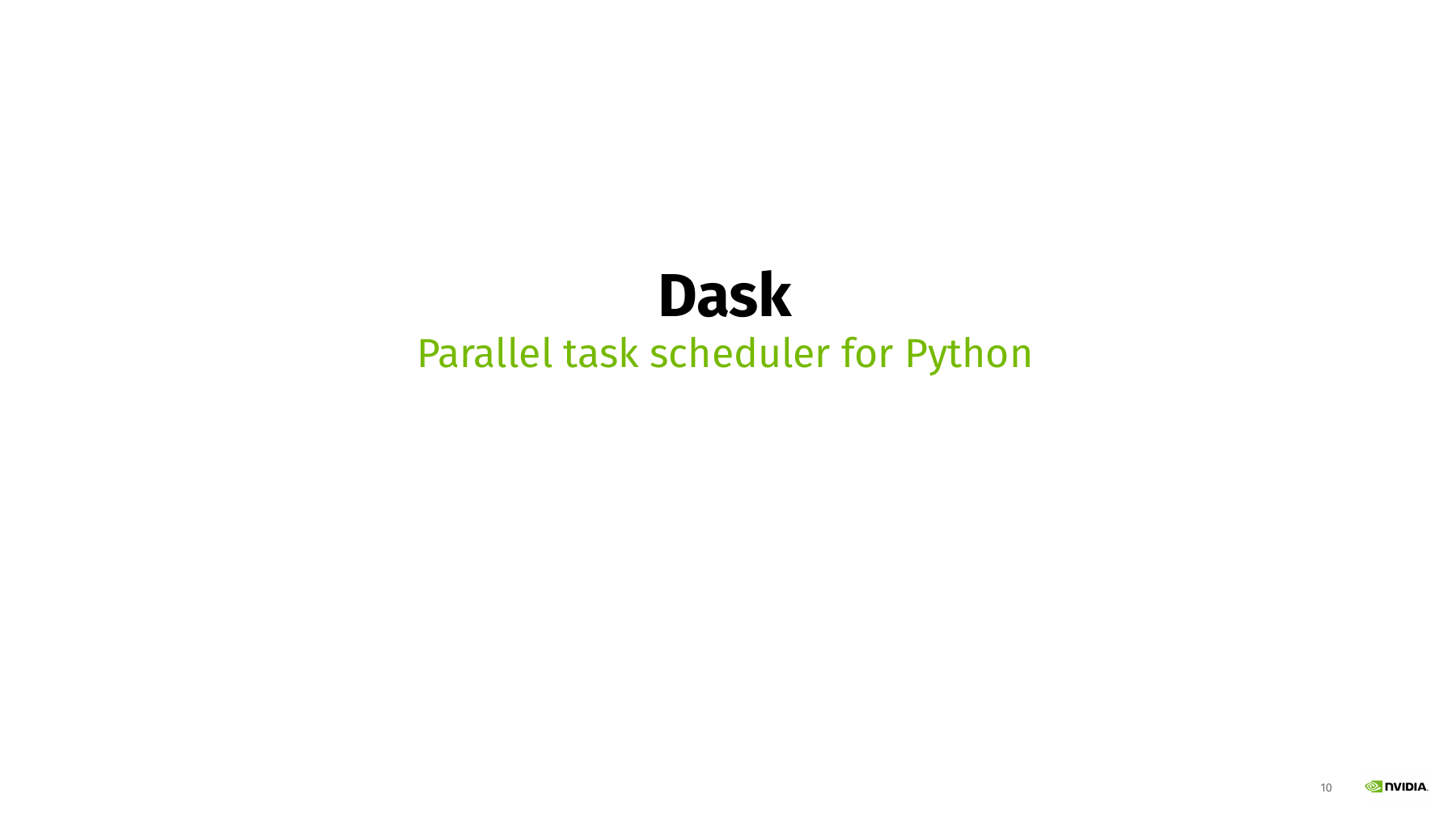

# Dask
Parallel task scheduler for Python